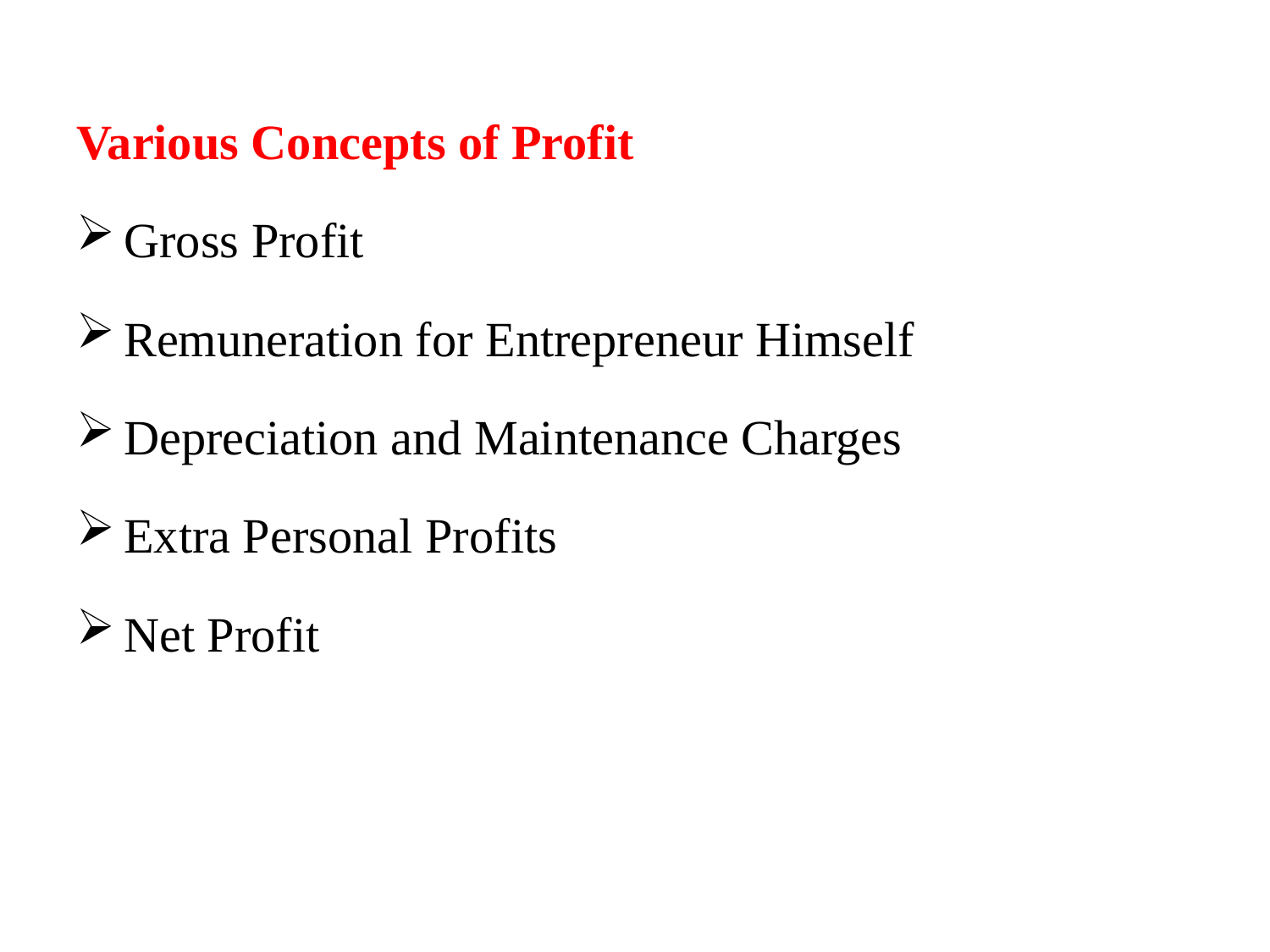

Various Concepts of Profit
Gross Profit
Remuneration for Entrepreneur Himself
Depreciation and Maintenance Charges
Extra Personal Profits
Net Profit